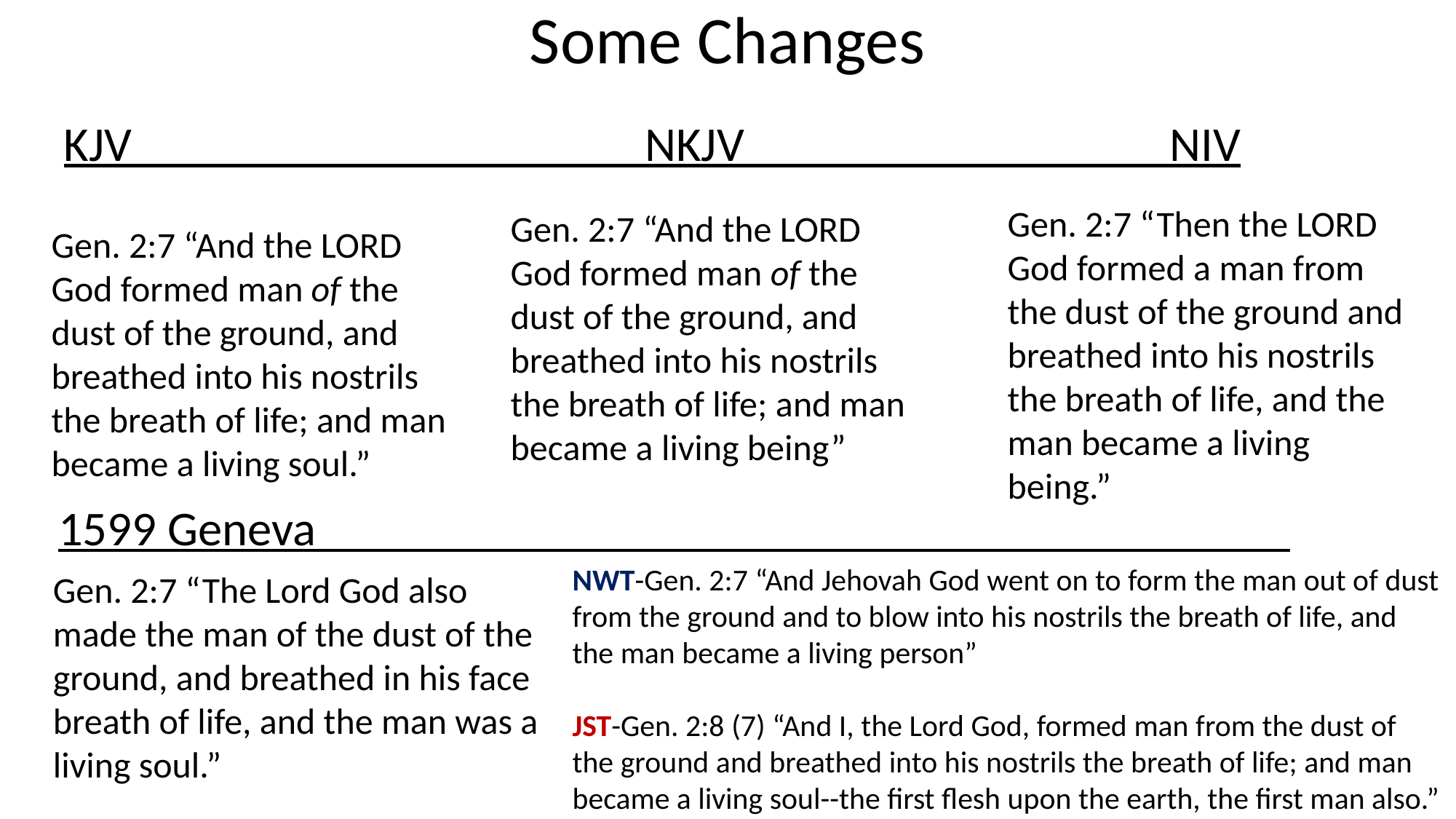

# Some Changes
KJV                                               NKJV                                       NIV
Gen. 2:7 “Then the LORD God formed a man from the dust of the ground and breathed into his nostrils the breath of life, and the man became a living being.”
Gen. 2:7 “And the LORD God formed man of the dust of the ground, and breathed into his nostrils the breath of life; and man became a living being”
Gen. 2:7 “And the LORD God formed man of the dust of the ground, and breathed into his nostrils the breath of life; and man became a living soul.”
1599 Geneva                                                                                      _
NWT-Gen. 2:7 “And Jehovah God went on to form the man out of dust from the ground and to blow into his nostrils the breath of life, and the man became a living person”

JST-Gen. 2:8 (7) “And I, the Lord God, formed man from the dust of the ground and breathed into his nostrils the breath of life; and man became a living soul--the first flesh upon the earth, the first man also.”
Gen. 2:7 “The Lord God also made the man of the dust of the ground, and breathed in his face breath of life, and the man was a living soul.”